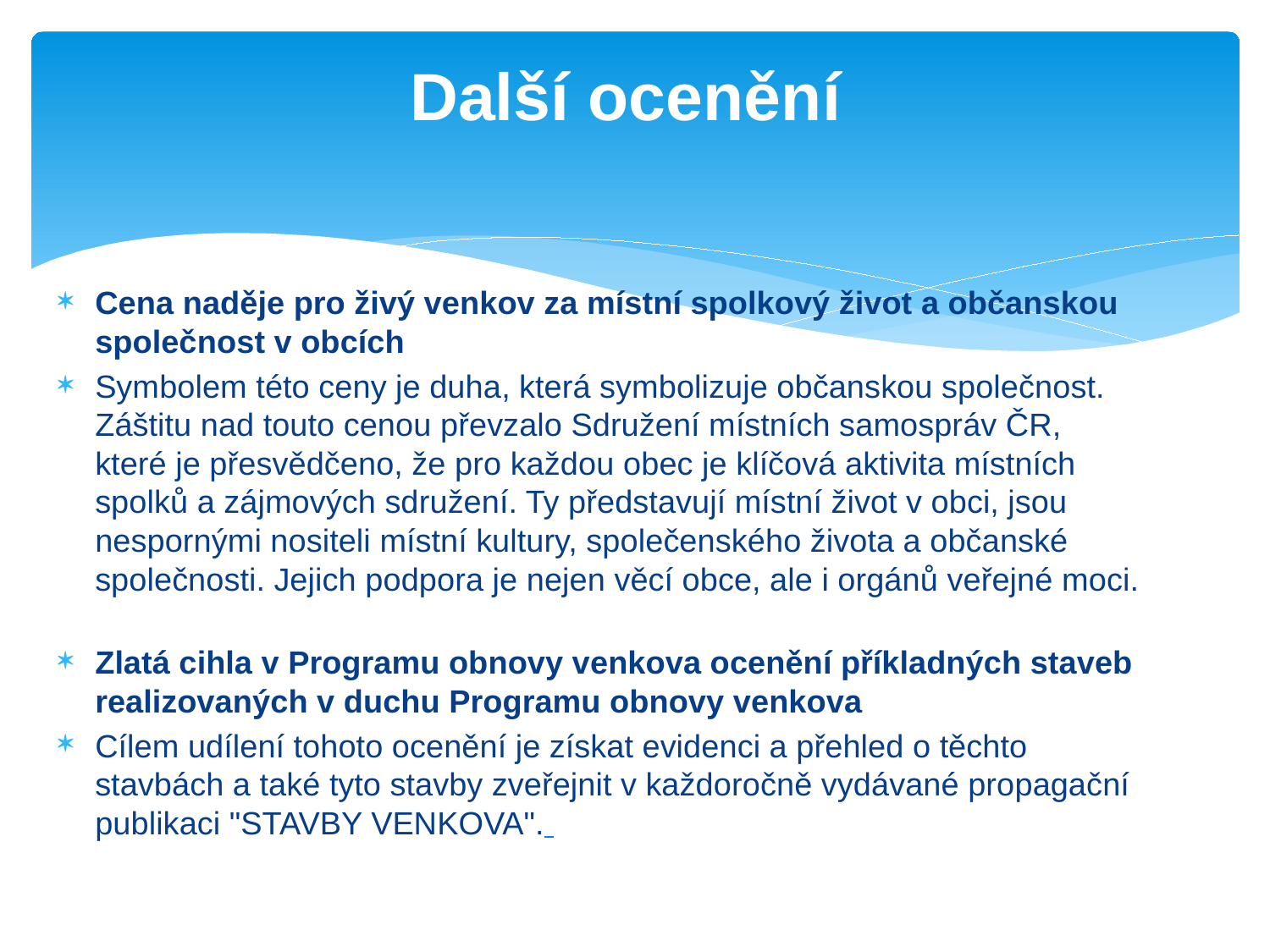

# Další ocenění
Cena naděje pro živý venkov za místní spolkový život a občanskou společnost v obcích
Symbolem této ceny je duha, která symbolizuje občanskou společnost. Záštitu nad touto cenou převzalo Sdružení místních samospráv ČR, které je přesvědčeno, že pro každou obec je klíčová aktivita místních spolků a zájmových sdružení. Ty představují místní život v obci, jsou nespornými nositeli místní kultury, společenského života a občanské společnosti. Jejich podpora je nejen věcí obce, ale i orgánů veřejné moci.
Zlatá cihla v Programu obnovy venkova ocenění příkladných staveb realizovaných v duchu Programu obnovy venkova
Cílem udílení tohoto ocenění je získat evidenci a přehled o těchto stavbách a také tyto stavby zveřejnit v každoročně vydávané propagační publikaci "STAVBY VENKOVA".